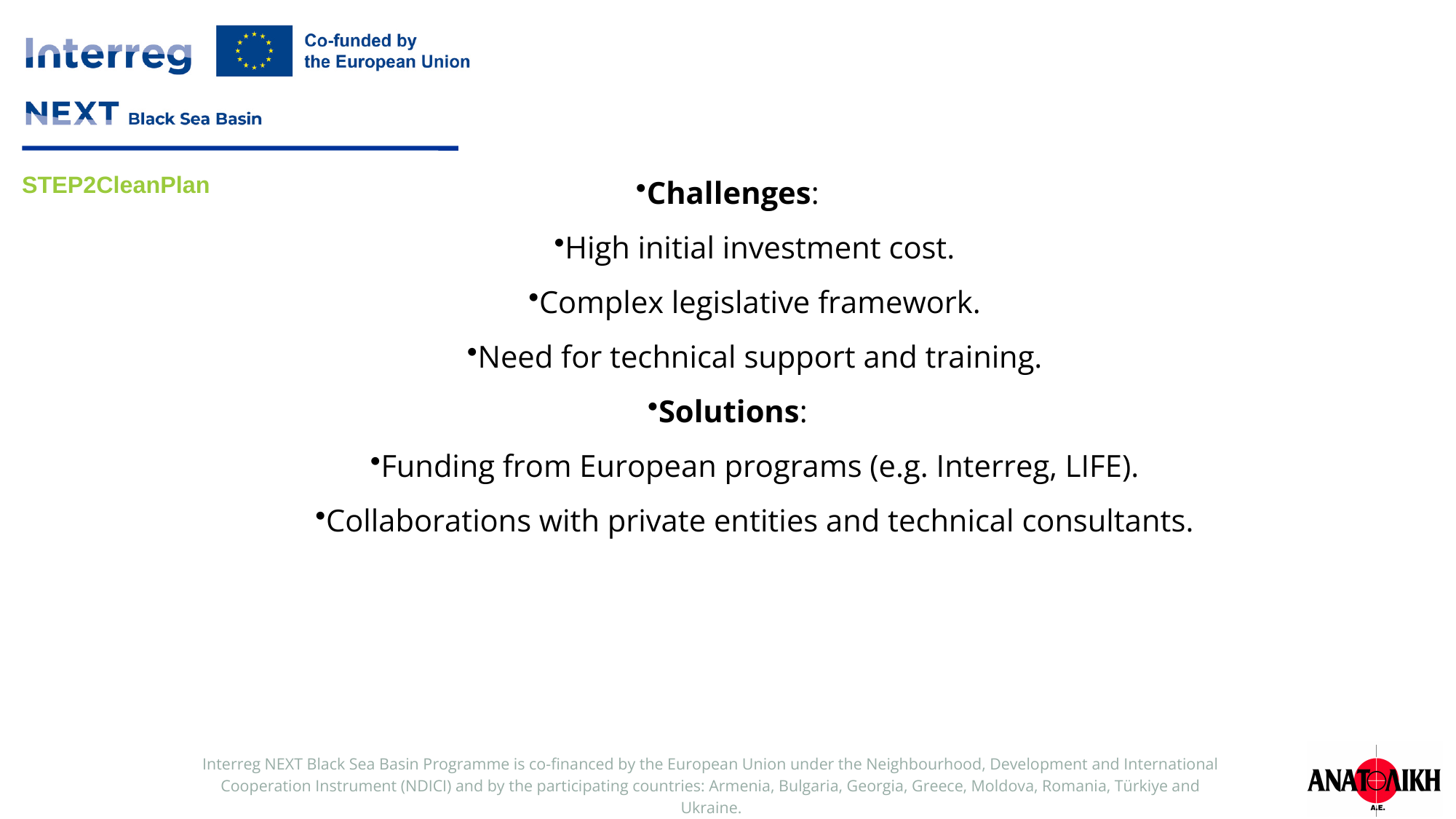

Challenges:
High initial investment cost.
Complex legislative framework.
Need for technical support and training.
Solutions:
Funding from European programs (e.g. Interreg, LIFE).
Collaborations with private entities and technical consultants.